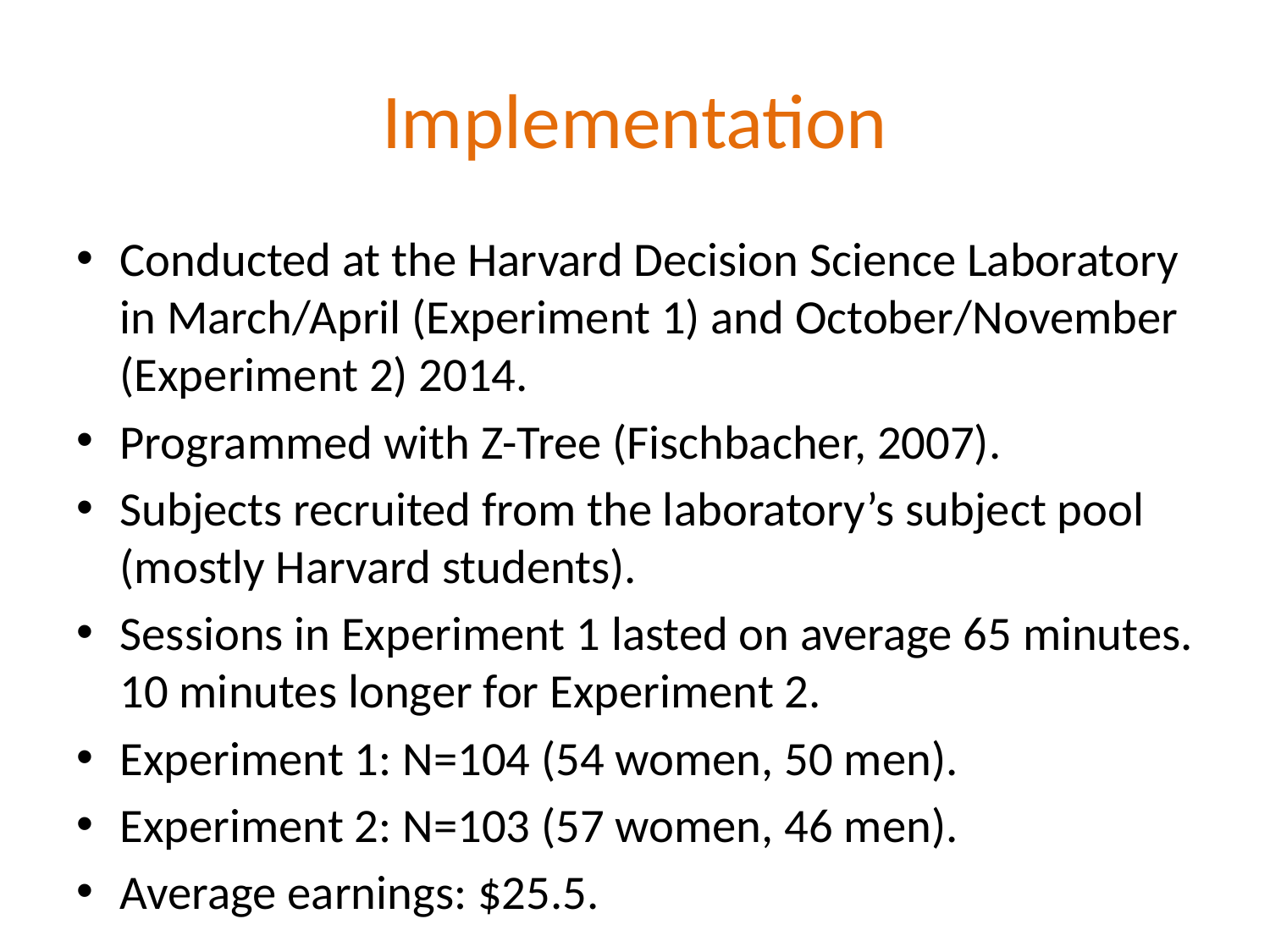

# Implementation
Conducted at the Harvard Decision Science Laboratory in March/April (Experiment 1) and October/November (Experiment 2) 2014.
Programmed with Z-Tree (Fischbacher, 2007).
Subjects recruited from the laboratory’s subject pool (mostly Harvard students).
Sessions in Experiment 1 lasted on average 65 minutes. 10 minutes longer for Experiment 2.
Experiment 1: N=104 (54 women, 50 men).
Experiment 2: N=103 (57 women, 46 men).
Average earnings: $25.5.